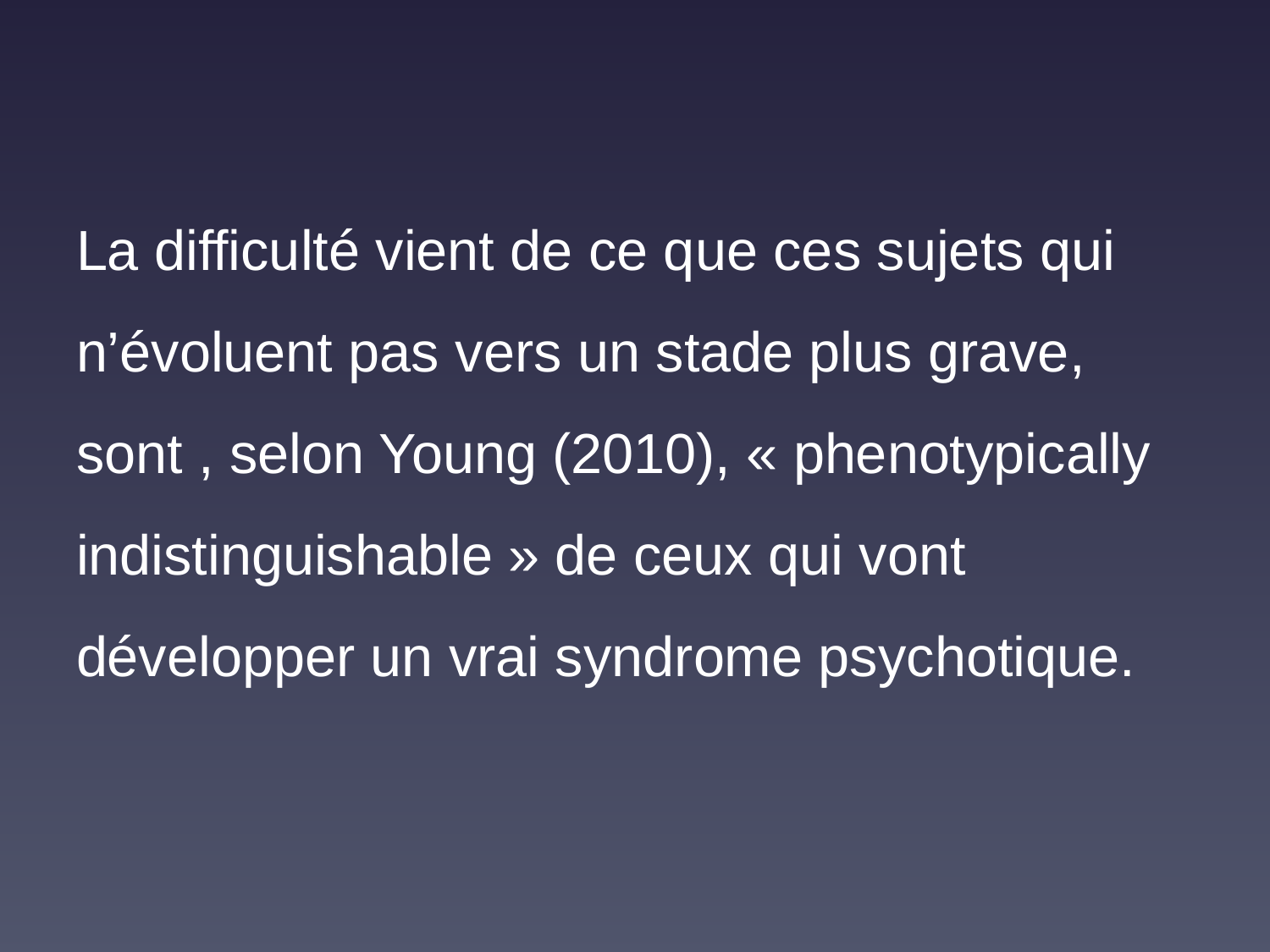

La difficulté vient de ce que ces sujets qui n’évoluent pas vers un stade plus grave, sont , selon Young (2010), « phenotypically indistinguishable » de ceux qui vont développer un vrai syndrome psychotique.